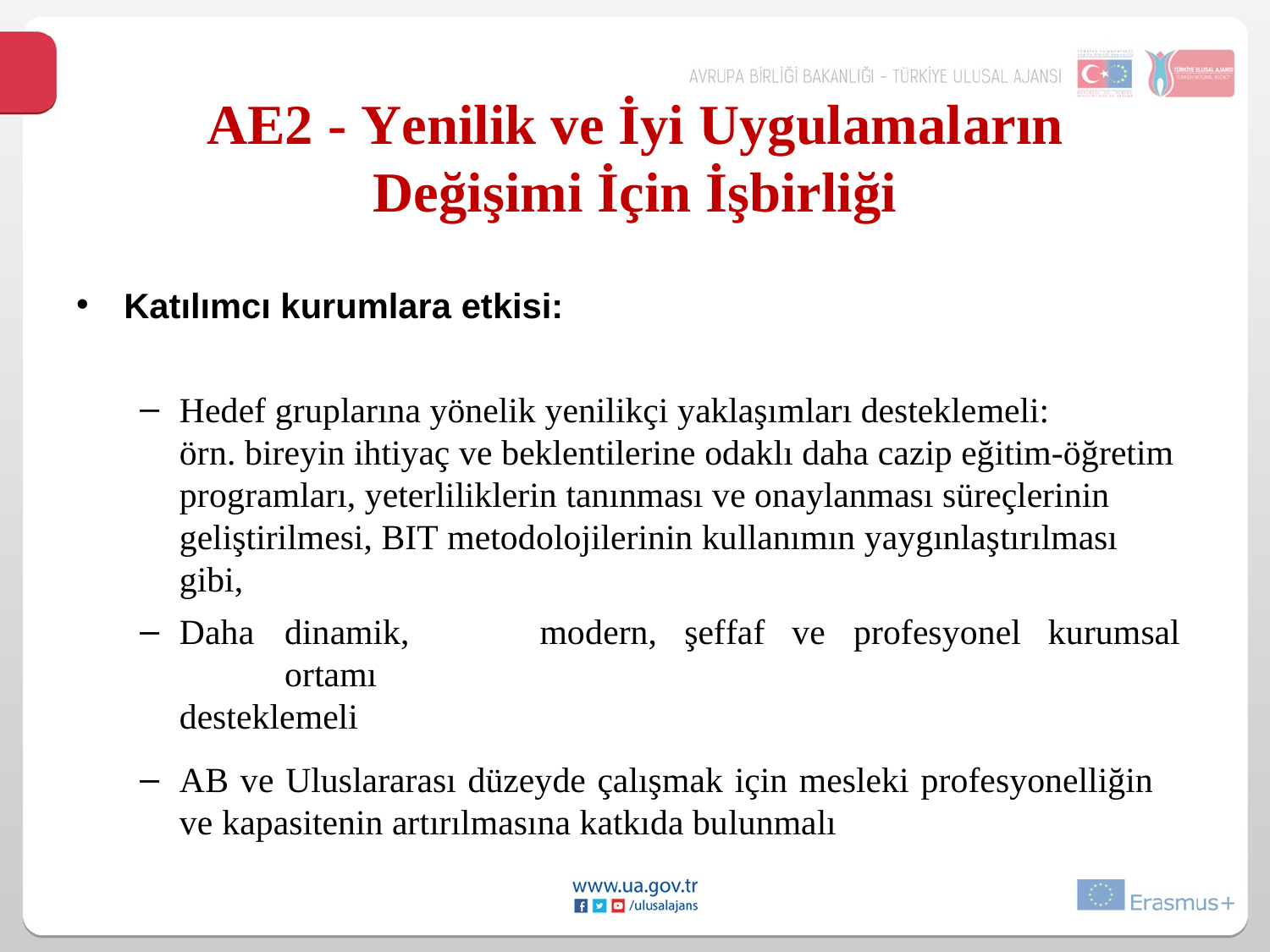

# AE2 - Yenilik ve İyi Uygulamaların
Değişimi İçin İşbirliği
Katılımcı kurumlara etkisi:

Hedef gruplarına yönelik yenilikçi yaklaşımları desteklemeli:
örn. bireyin ihtiyaç ve beklentilerine odaklı daha cazip eğitim-öğretim programları, yeterliliklerin tanınması ve onaylanması süreçlerinin geliştirilmesi, BIT metodolojilerinin kullanımın yaygınlaştırılması gibi,
Daha	dinamik,	modern,	şeffaf	ve	profesyonel	kurumsal	ortamı
desteklemeli
AB ve Uluslararası düzeyde çalışmak için mesleki profesyonelliğin ve kapasitenin artırılmasına katkıda bulunmalı